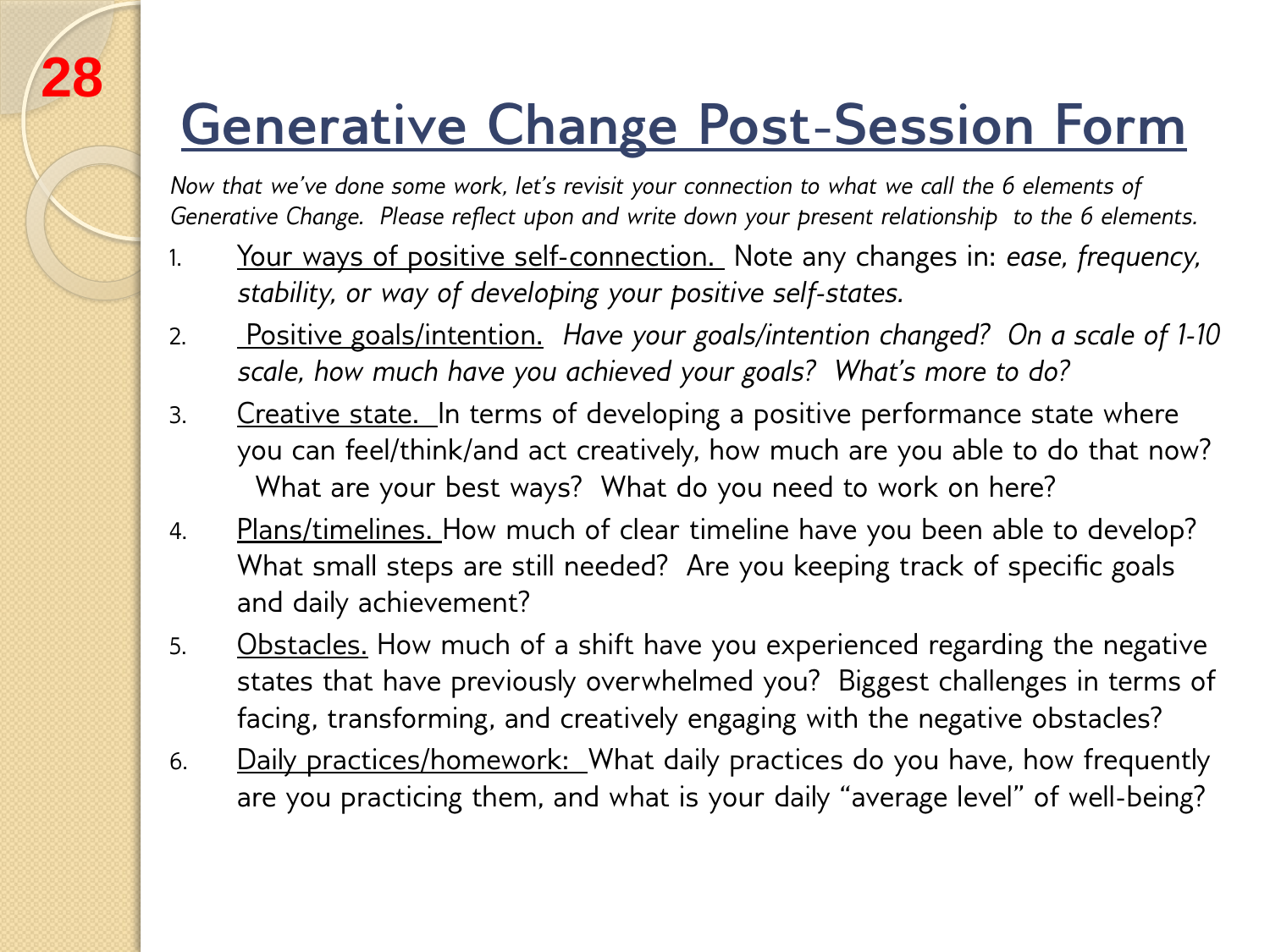

28
# Generative Change Post-Session Form
Now that we’ve done some work, let’s revisit your connection to what we call the 6 elements of Generative Change.  Please reflect upon and write down your present relationship  to the 6 elements.
Your ways of positive self-connection.  Note any changes in: ease, frequency, stability, or way of developing your positive self-states.
 Positive goals/intention.  Have your goals/intention changed?  On a scale of 1-10 scale, how much have you achieved your goals?  What’s more to do?
Creative state.  In terms of developing a positive performance state where you can feel/think/and act creatively, how much are you able to do that now?    What are your best ways?  What do you need to work on here?
Plans/timelines. How much of clear timeline have you been able to develop?  What small steps are still needed?  Are you keeping track of specific goals and daily achievement?
Obstacles. How much of a shift have you experienced regarding the negative states that have previously overwhelmed you?  Biggest challenges in terms of facing, transforming, and creatively engaging with the negative obstacles?
Daily practices/homework:  What daily practices do you have, how frequently are you practicing them, and what is your daily “average level” of well-being?